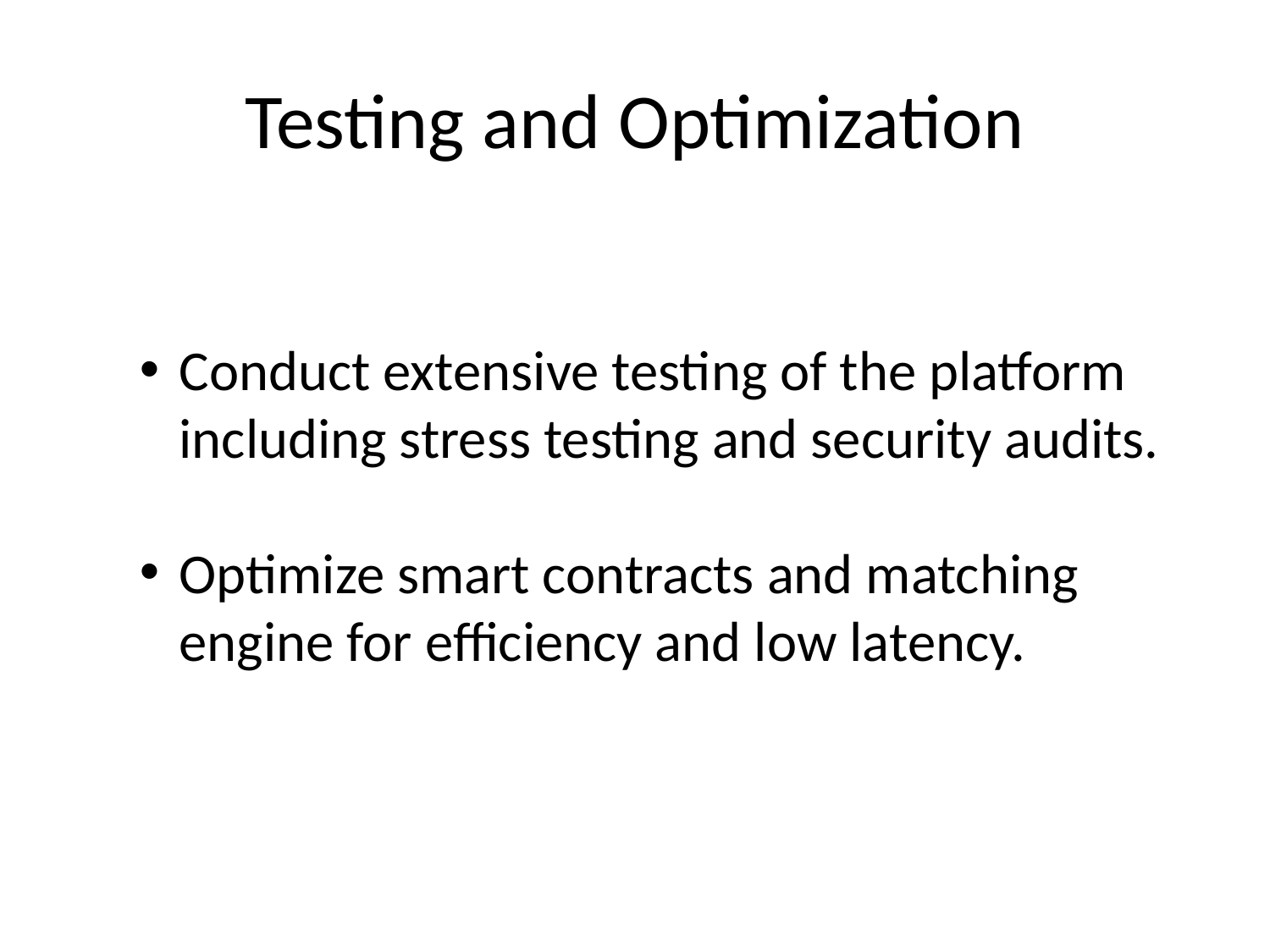

# Testing and Optimization
Conduct extensive testing of the platform including stress testing and security audits.

Optimize smart contracts and matching engine for efficiency and low latency.